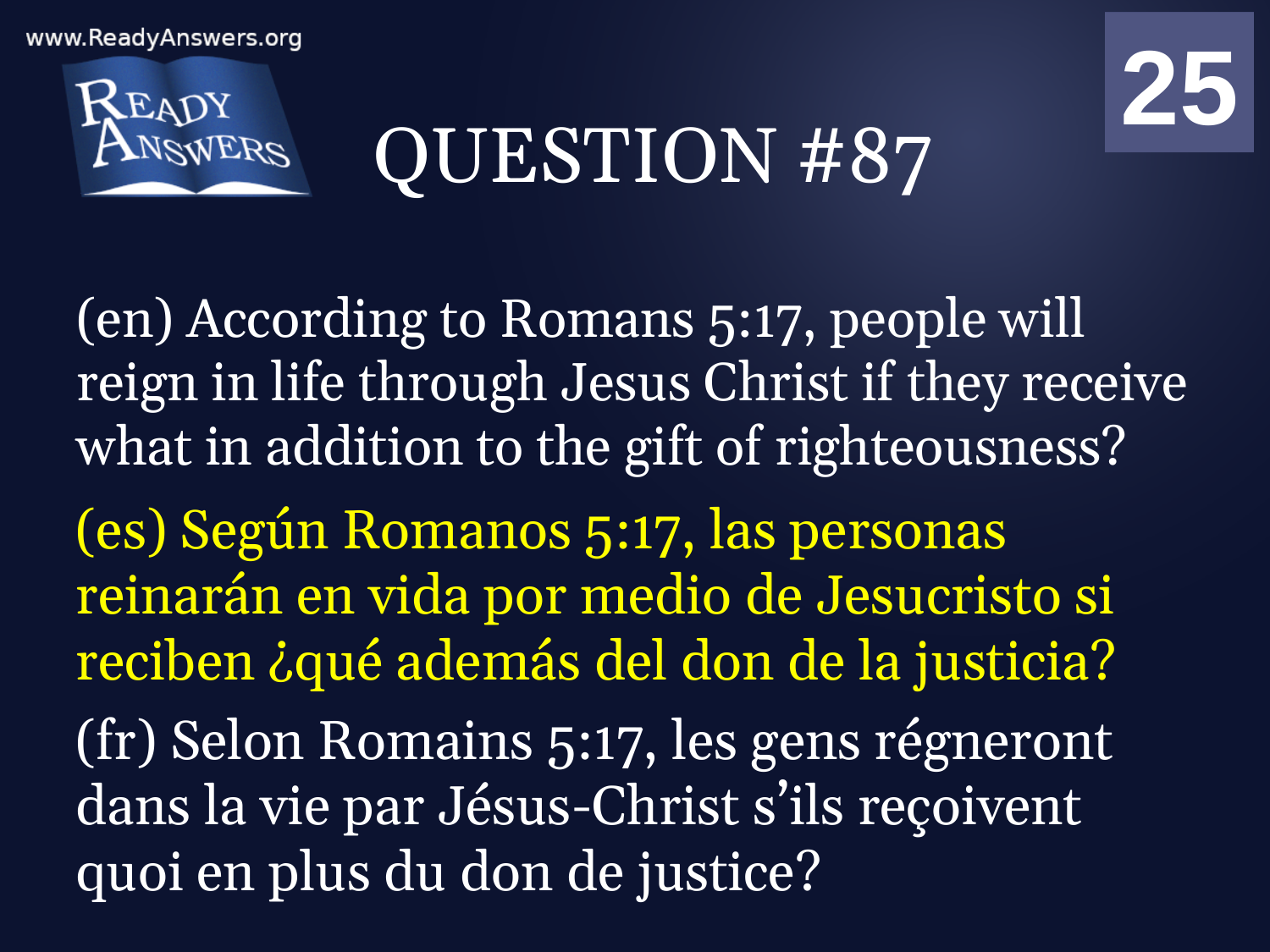

01
02
03
04
05
06
07
08
09
10
11
12
13
14
15
16
17
18
19
20
21
22
23
24
25
00
# QUESTION #87
(en) According to Romans 5:17, people will reign in life through Jesus Christ if they receive what in addition to the gift of righteousness?
(es) Según Romanos 5:17, las personas reinarán en vida por medio de Jesucristo si reciben ¿qué además del don de la justicia?
(fr) Selon Romains 5:17, les gens régneront dans la vie par Jésus-Christ s’ils reçoivent quoi en plus du don de justice?